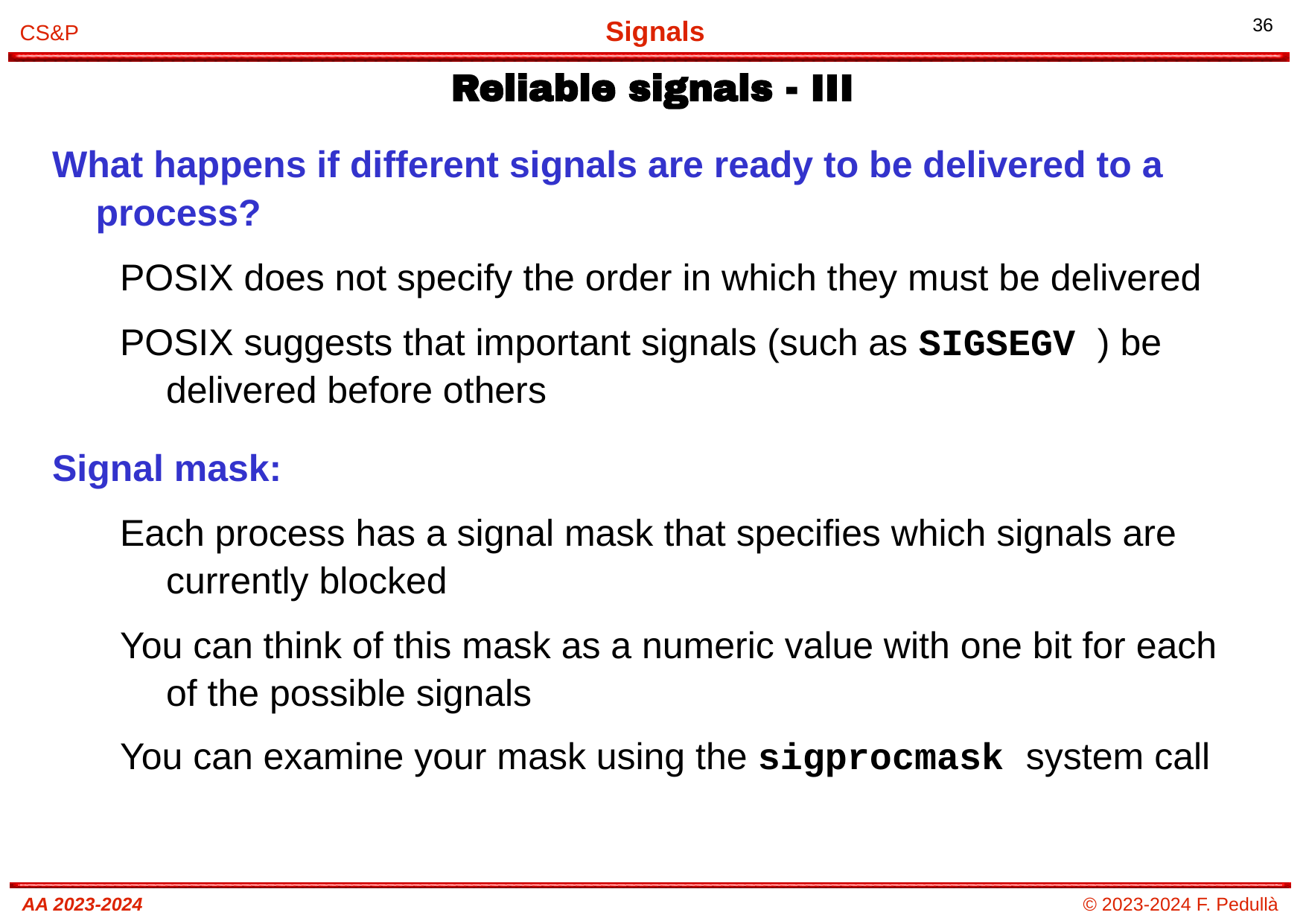

# Reliable signals - III
What happens if different signals are ready to be delivered to a process?
POSIX does not specify the order in which they must be delivered
POSIX suggests that important signals (such as SIGSEGV ) be delivered before others
Signal mask:
Each process has a signal mask that specifies which signals are currently blocked
You can think of this mask as a numeric value with one bit for each of the possible signals
You can examine your mask using the sigprocmask system call